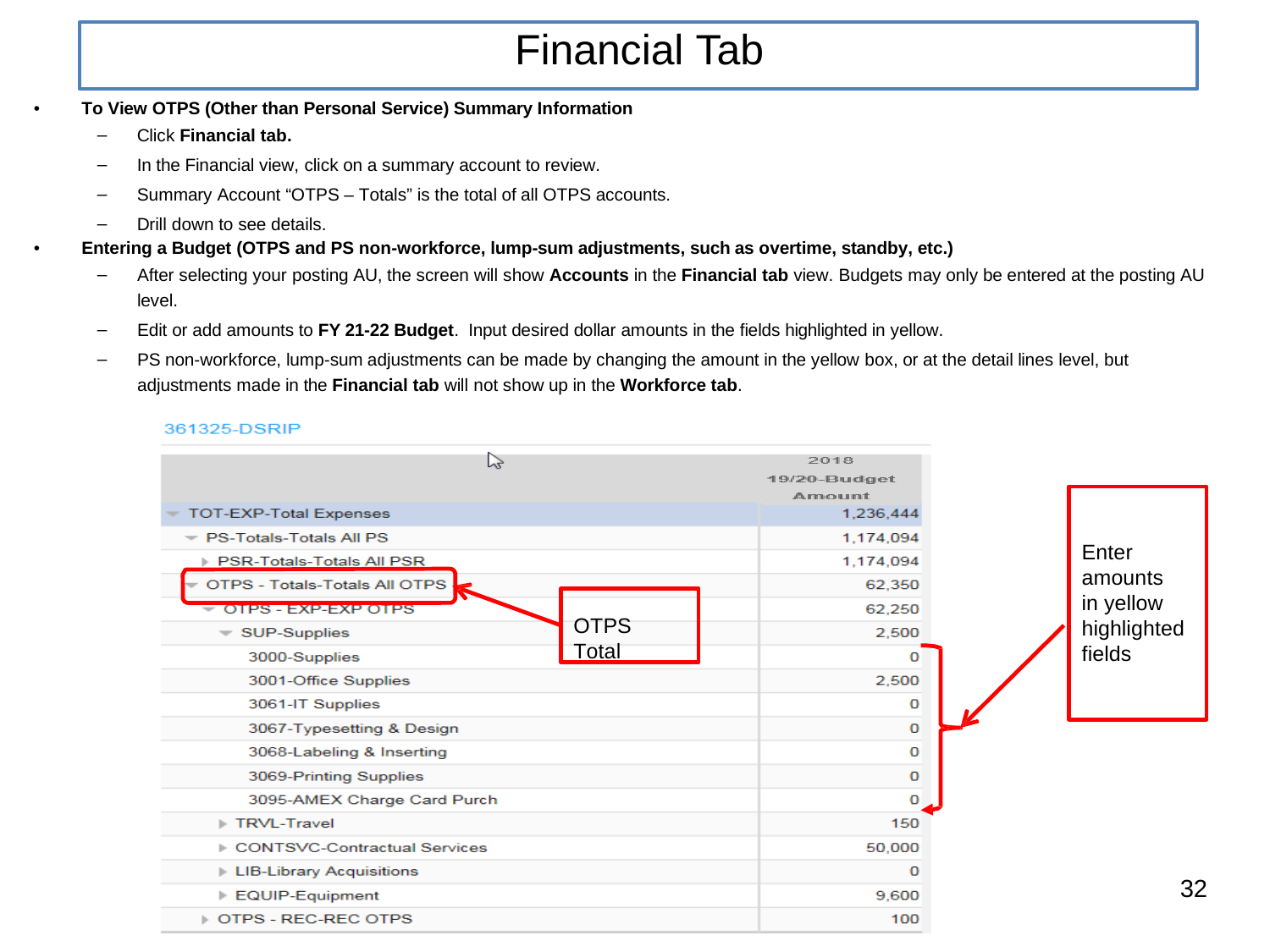

Financial Tab
•
To View OTPS (Other than Personal Service) Summary Information
Click Financial tab.
In the Financial view, click on a summary account to review.
Summary Account “OTPS – Totals” is the total of all OTPS accounts.
Drill down to see details.
•
Entering a Budget (OTPS and PS non-workforce, lump-sum adjustments, such as overtime, standby, etc.)
After selecting your posting AU, the screen will show Accounts in the Financial tab view. Budgets may only be entered at the posting AU level.
Edit or add amounts to FY 21-22 Budget.  Input desired dollar amounts in the fields highlighted in yellow.
PS non-workforce, lump-sum adjustments can be made by changing the amount in the yellow box, or at the detail lines level, but adjustments made in the Financial tab will not show up in the Workforce tab.

Enter amounts in yellow highlighted fields

OTPS Total

32